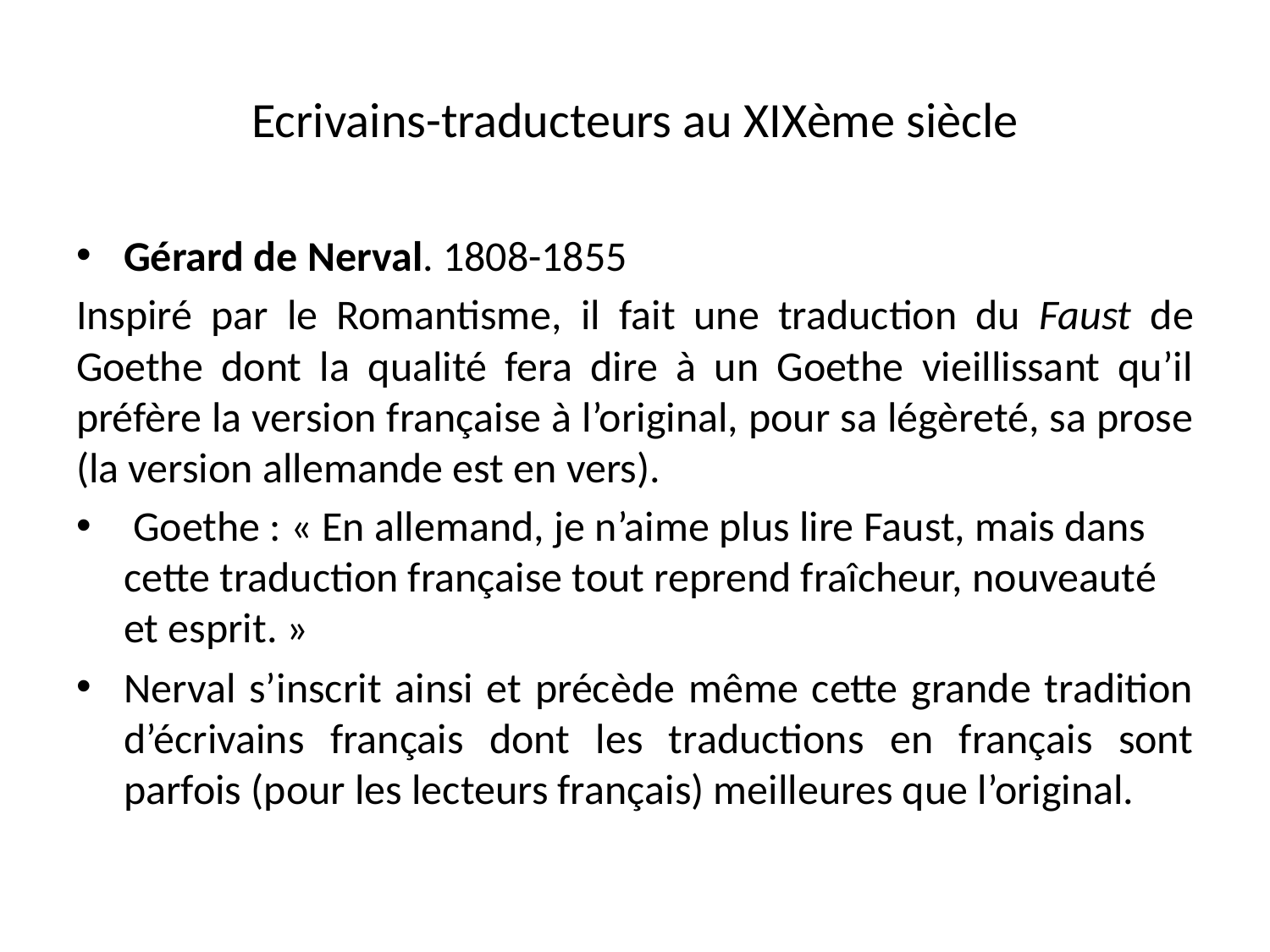

# Ecrivains-traducteurs au XIXème siècle
Gérard de Nerval. 1808-1855
Inspiré par le Romantisme, il fait une traduction du Faust de Goethe dont la qualité fera dire à un Goethe vieillissant qu’il préfère la version française à l’original, pour sa légèreté, sa prose (la version allemande est en vers).
 Goethe : « En allemand, je n’aime plus lire Faust, mais dans cette traduction française tout reprend fraîcheur, nouveauté et esprit. »
Nerval s’inscrit ainsi et précède même cette grande tradition d’écrivains français dont les traductions en français sont parfois (pour les lecteurs français) meilleures que l’original.